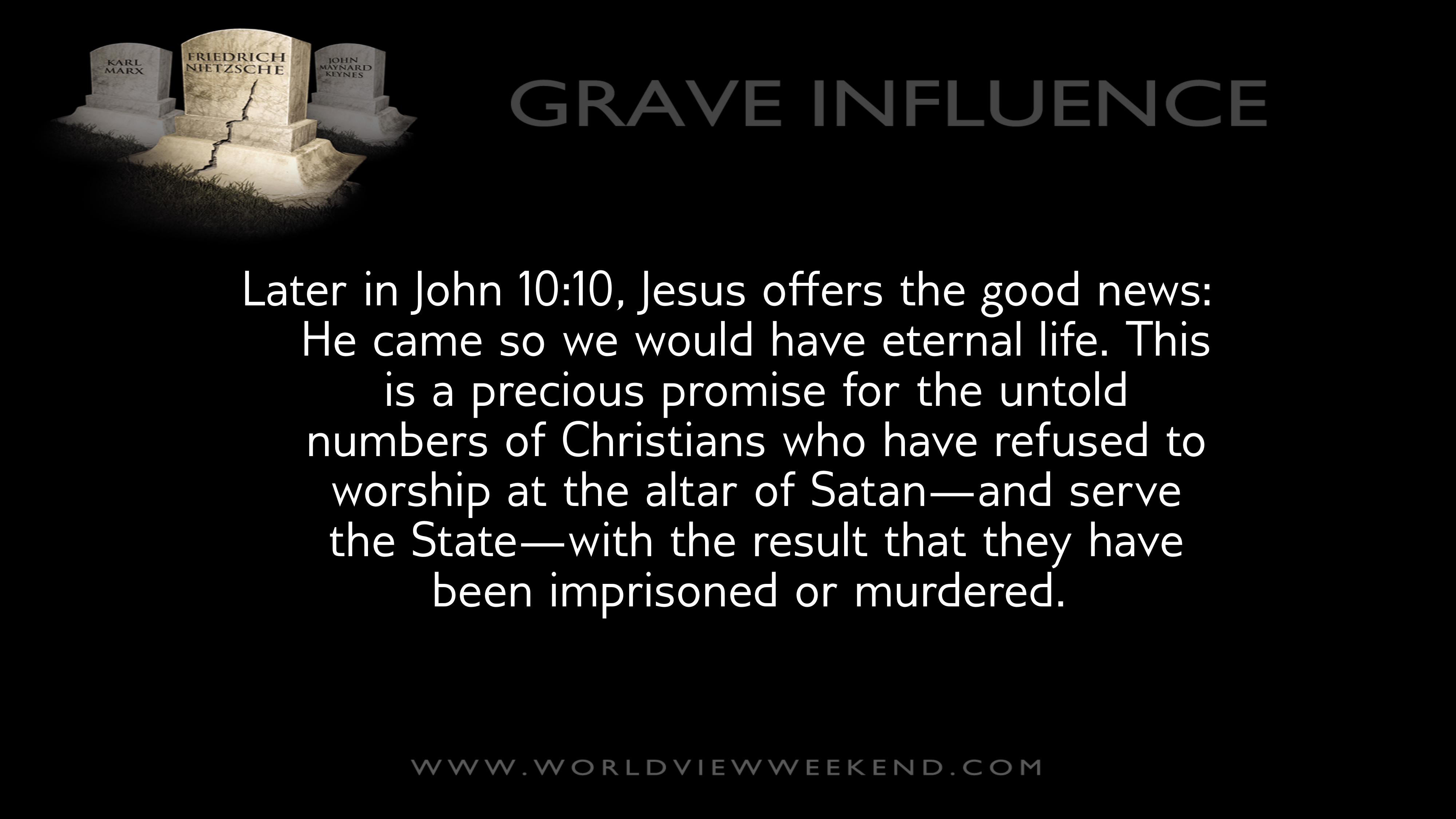

Later in John 10:10, Jesus offers the good news: He came so we would have eternal life. This is a precious promise for the untold numbers of Christians who have refused to worship at the altar of Satan—and serve the State—with the result that they have been imprisoned or murdered.